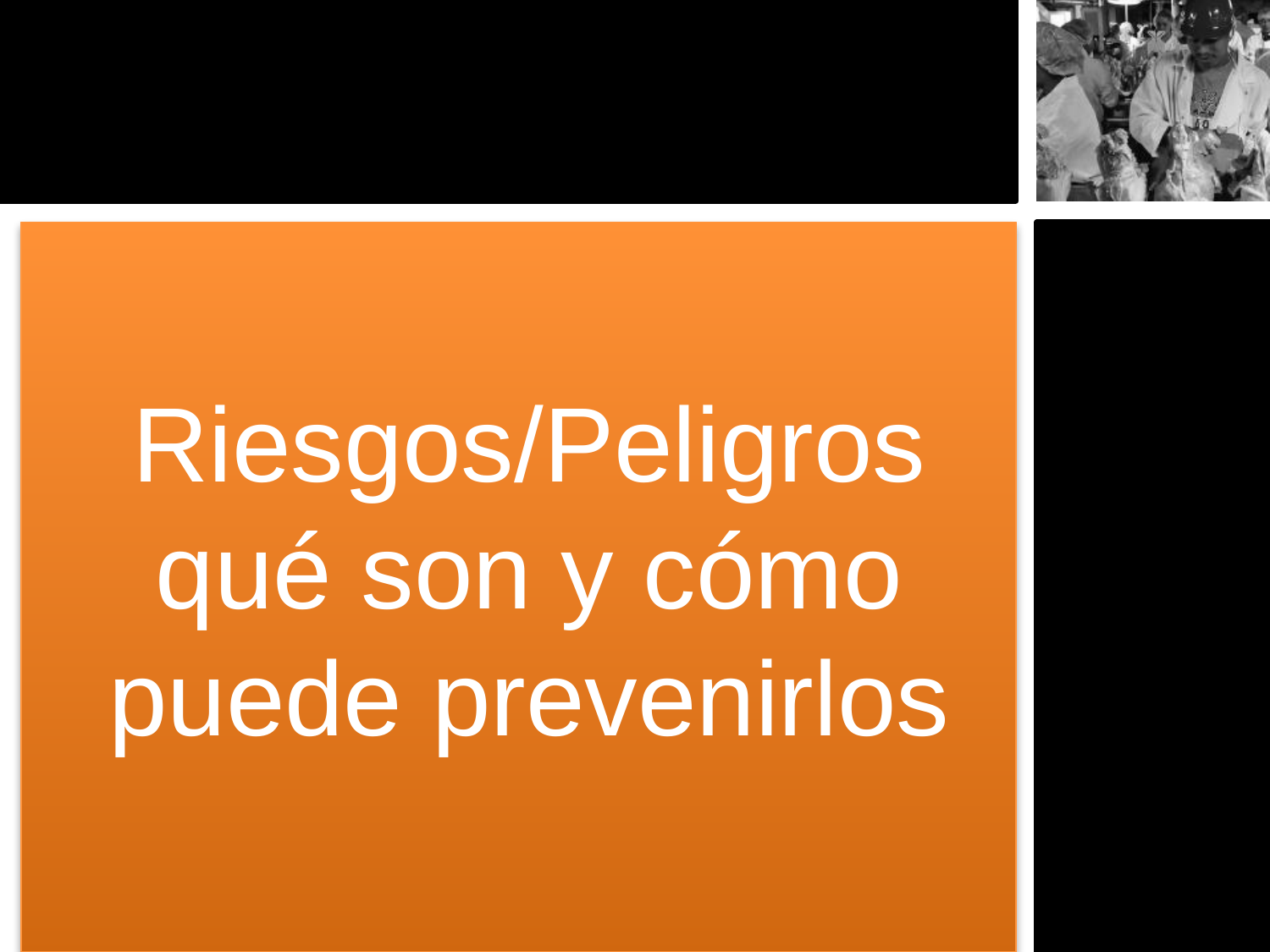

Riesgos/Peligros qué son y cómo puede prevenirlos